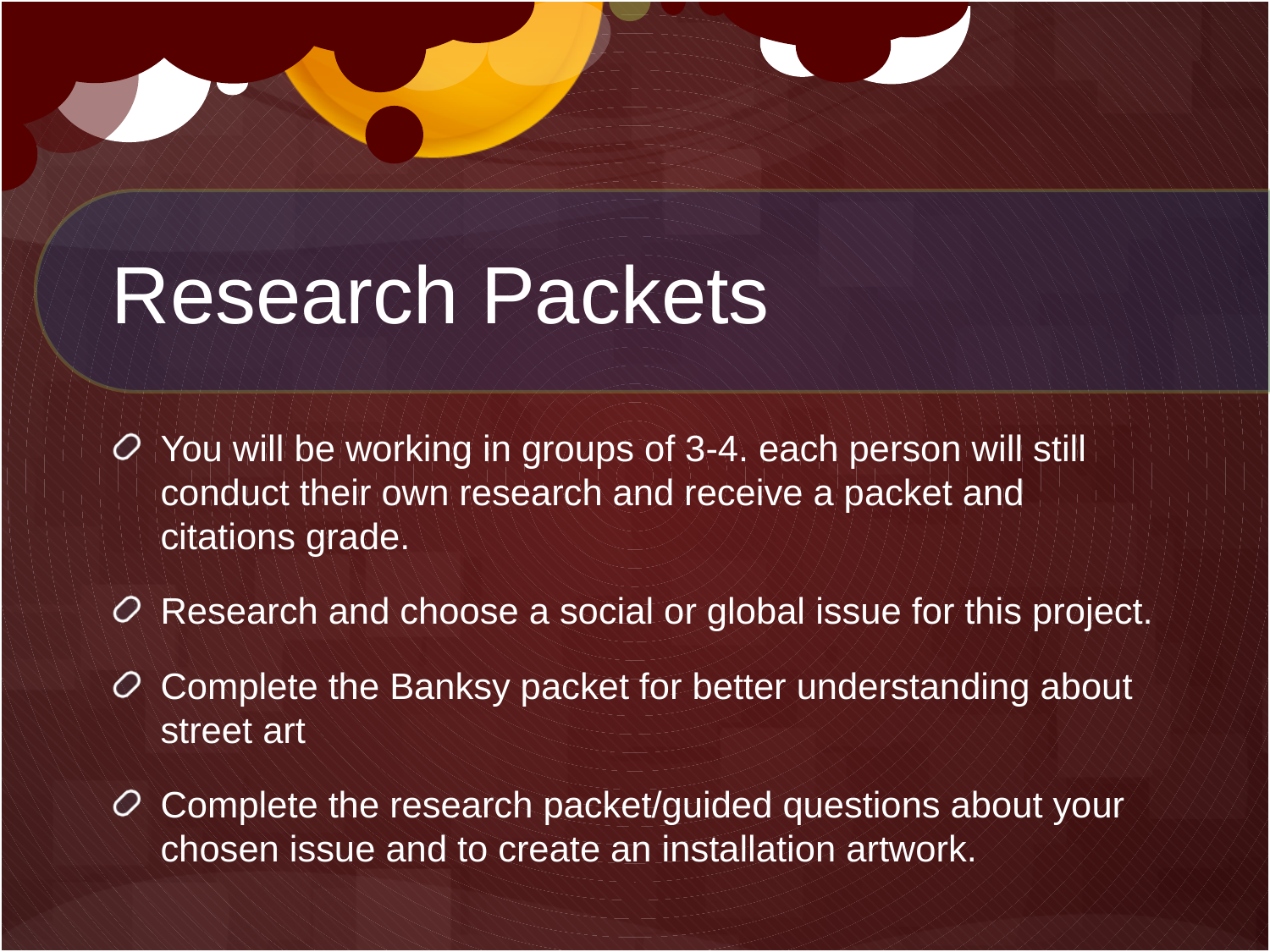

# Research Packets
You will be working in groups of 3-4. each person will still conduct their own research and receive a packet and citations grade.
Research and choose a social or global issue for this project.
Complete the Banksy packet for better understanding about street art
Complete the research packet/guided questions about your chosen issue and to create an installation artwork.